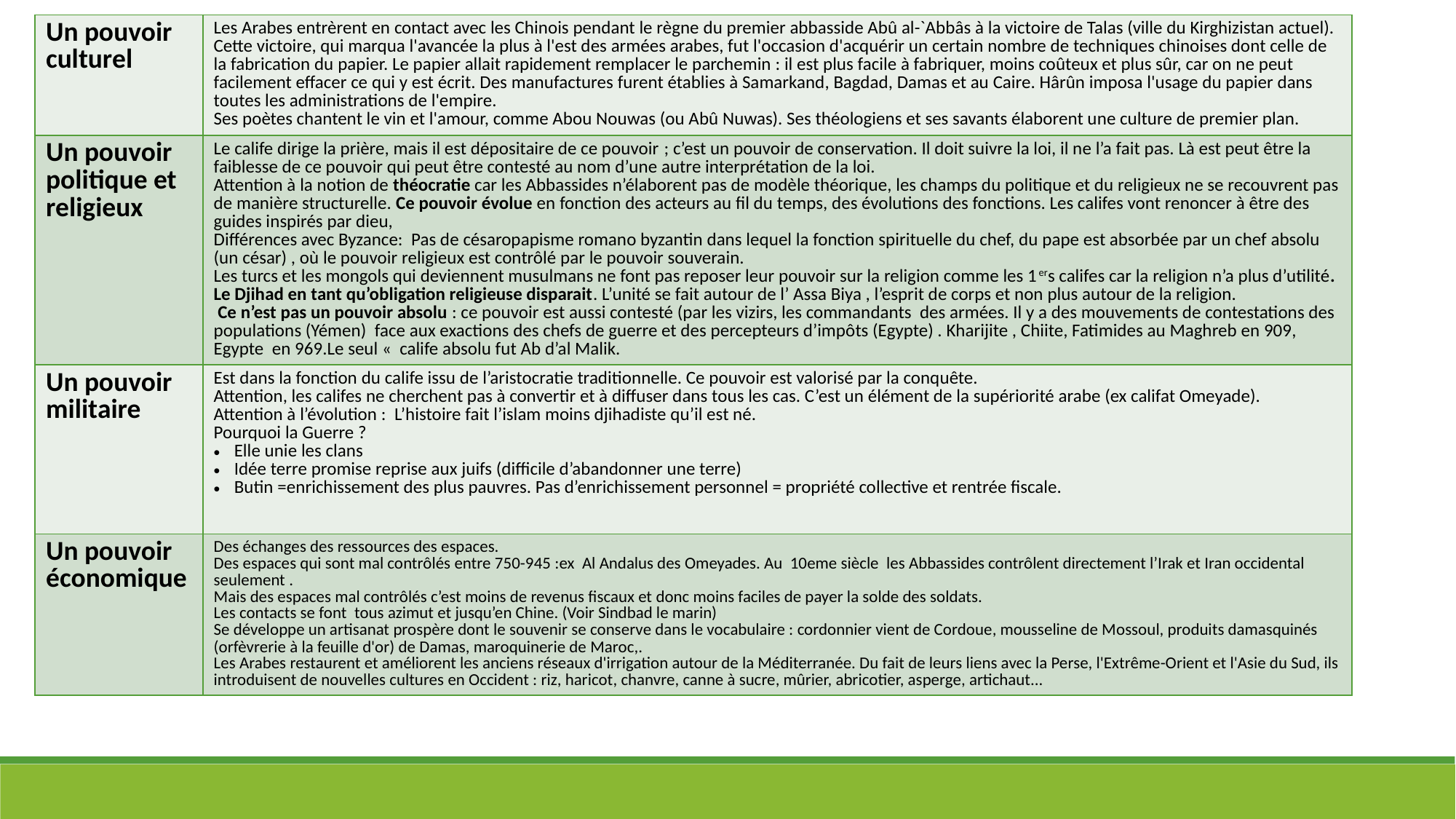

| Un pouvoir culturel | Les Arabes entrèrent en contact avec les Chinois pendant le règne du premier abbasside Abû al-`Abbâs à la victoire de Talas (ville du Kirghizistan actuel). Cette victoire, qui marqua l'avancée la plus à l'est des armées arabes, fut l'occasion d'acquérir un certain nombre de techniques chinoises dont celle de la fabrication du papier. Le papier allait rapidement remplacer le parchemin : il est plus facile à fabriquer, moins coûteux et plus sûr, car on ne peut facilement effacer ce qui y est écrit. Des manufactures furent établies à Samarkand, Bagdad, Damas et au Caire. Hârûn imposa l'usage du papier dans toutes les administrations de l'empire. Ses poètes chantent le vin et l'amour, comme Abou Nouwas (ou Abû Nuwas). Ses théologiens et ses savants élaborent une culture de premier plan. |
| --- | --- |
| Un pouvoir politique et religieux | Le calife dirige la prière, mais il est dépositaire de ce pouvoir ; c’est un pouvoir de conservation. Il doit suivre la loi, il ne l’a fait pas. Là est peut être la faiblesse de ce pouvoir qui peut être contesté au nom d’une autre interprétation de la loi. Attention à la notion de théocratie car les Abbassides n’élaborent pas de modèle théorique, les champs du politique et du religieux ne se recouvrent pas de manière structurelle. Ce pouvoir évolue en fonction des acteurs au fil du temps, des évolutions des fonctions. Les califes vont renoncer à être des guides inspirés par dieu, Différences avec Byzance: Pas de césaropapisme romano byzantin dans lequel la fonction spirituelle du chef, du pape est absorbée par un chef absolu (un césar) , où le pouvoir religieux est contrôlé par le pouvoir souverain. Les turcs et les mongols qui deviennent musulmans ne font pas reposer leur pouvoir sur la religion comme les 1ers califes car la religion n’a plus d’utilité. Le Djihad en tant qu’obligation religieuse disparait. L’unité se fait autour de l’ Assa Biya , l’esprit de corps et non plus autour de la religion. Ce n’est pas un pouvoir absolu : ce pouvoir est aussi contesté (par les vizirs, les commandants des armées. Il y a des mouvements de contestations des populations (Yémen) face aux exactions des chefs de guerre et des percepteurs d’impôts (Egypte) . Kharijite , Chiite, Fatimides au Maghreb en 909, Egypte en 969.Le seul « calife absolu fut Ab d’al Malik. |
| Un pouvoir militaire | Est dans la fonction du calife issu de l’aristocratie traditionnelle. Ce pouvoir est valorisé par la conquête. Attention, les califes ne cherchent pas à convertir et à diffuser dans tous les cas. C’est un élément de la supériorité arabe (ex califat Omeyade). Attention à l’évolution : L’histoire fait l’islam moins djihadiste qu’il est né. Pourquoi la Guerre ? Elle unie les clans Idée terre promise reprise aux juifs (difficile d’abandonner une terre) Butin =enrichissement des plus pauvres. Pas d’enrichissement personnel = propriété collective et rentrée fiscale. |
| Un pouvoir économique | Des échanges des ressources des espaces. Des espaces qui sont mal contrôlés entre 750-945 :ex Al Andalus des Omeyades. Au 10eme siècle les Abbassides contrôlent directement l’Irak et Iran occidental seulement . Mais des espaces mal contrôlés c’est moins de revenus fiscaux et donc moins faciles de payer la solde des soldats. Les contacts se font tous azimut et jusqu’en Chine. (Voir Sindbad le marin) Se développe un artisanat prospère dont le souvenir se conserve dans le vocabulaire : cordonnier vient de Cordoue, mousseline de Mossoul, produits damasquinés (orfèvrerie à la feuille d'or) de Damas, maroquinerie de Maroc,. Les Arabes restaurent et améliorent les anciens réseaux d'irrigation autour de la Méditerranée. Du fait de leurs liens avec la Perse, l'Extrême-Orient et l'Asie du Sud, ils introduisent de nouvelles cultures en Occident : riz, haricot, chanvre, canne à sucre, mûrier, abricotier, asperge, artichaut... |